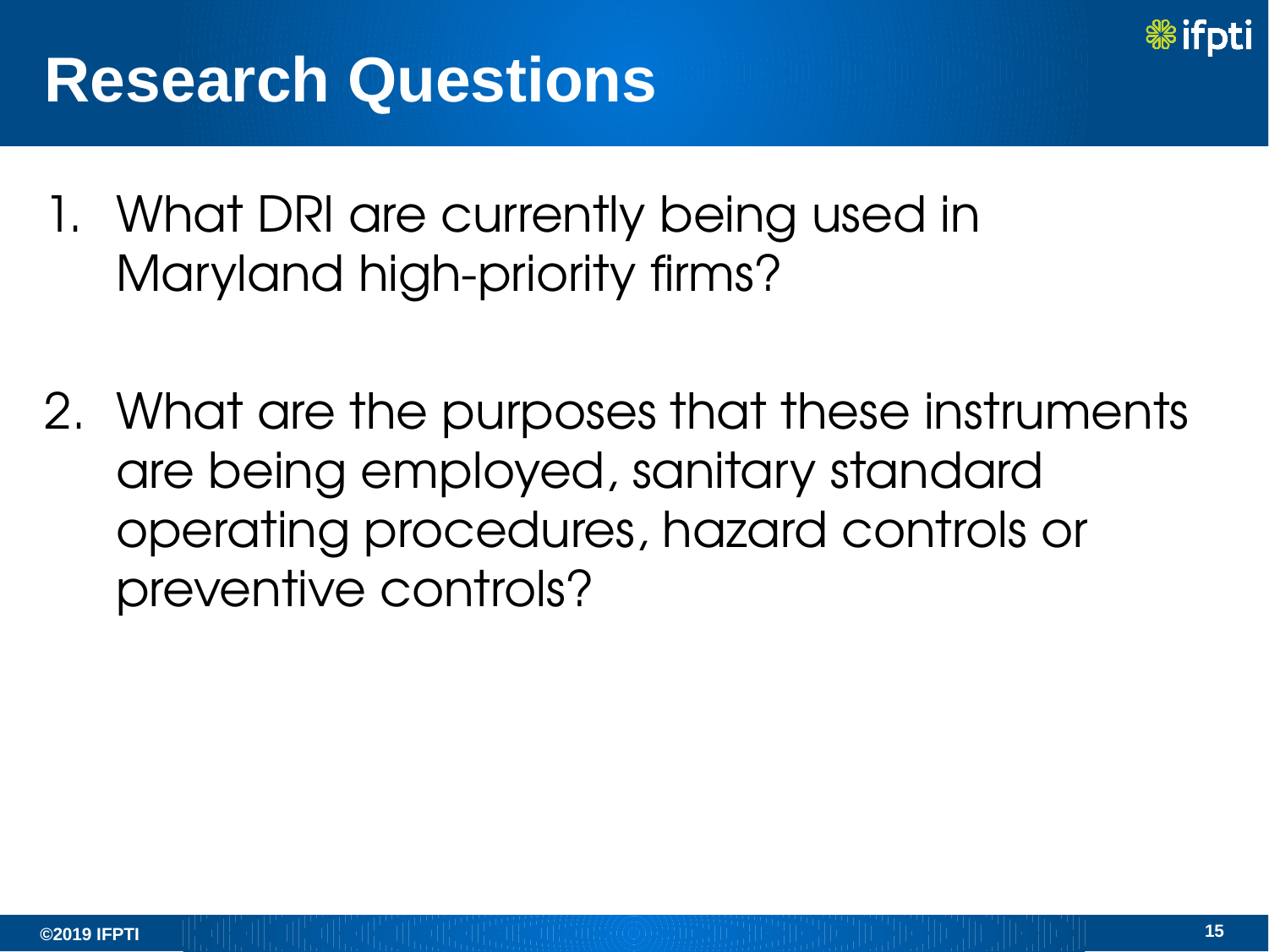

# Research Questions
What DRI are currently being used in Maryland high-priority firms?

What are the purposes that these instruments are being employed, sanitary standard operating procedures, hazard controls or preventive controls?